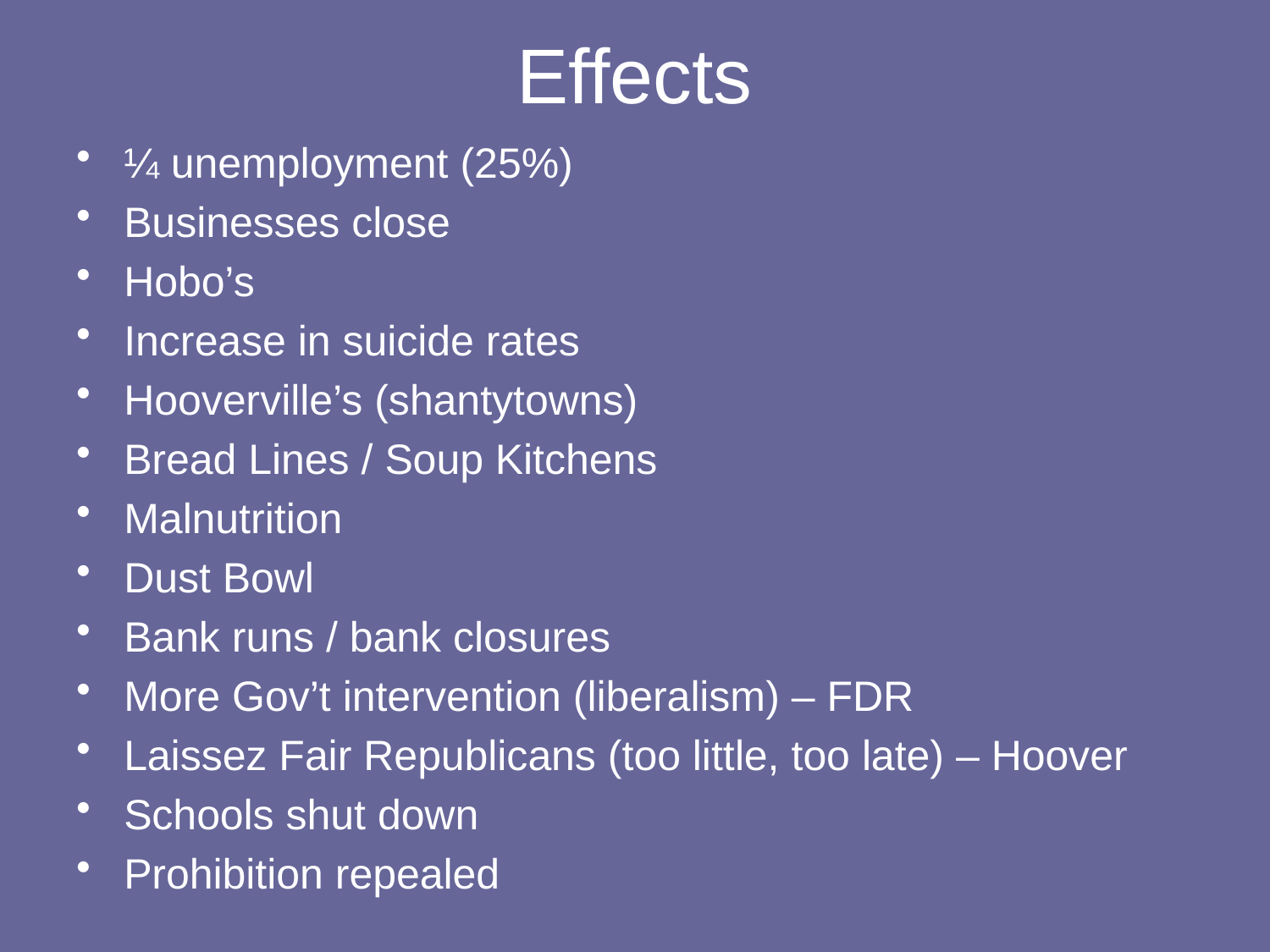

# Effects
¼ unemployment (25%)
Businesses close
Hobo’s
Increase in suicide rates
Hooverville’s (shantytowns)
Bread Lines / Soup Kitchens
Malnutrition
Dust Bowl
Bank runs / bank closures
More Gov’t intervention (liberalism) – FDR
Laissez Fair Republicans (too little, too late) – Hoover
Schools shut down
Prohibition repealed